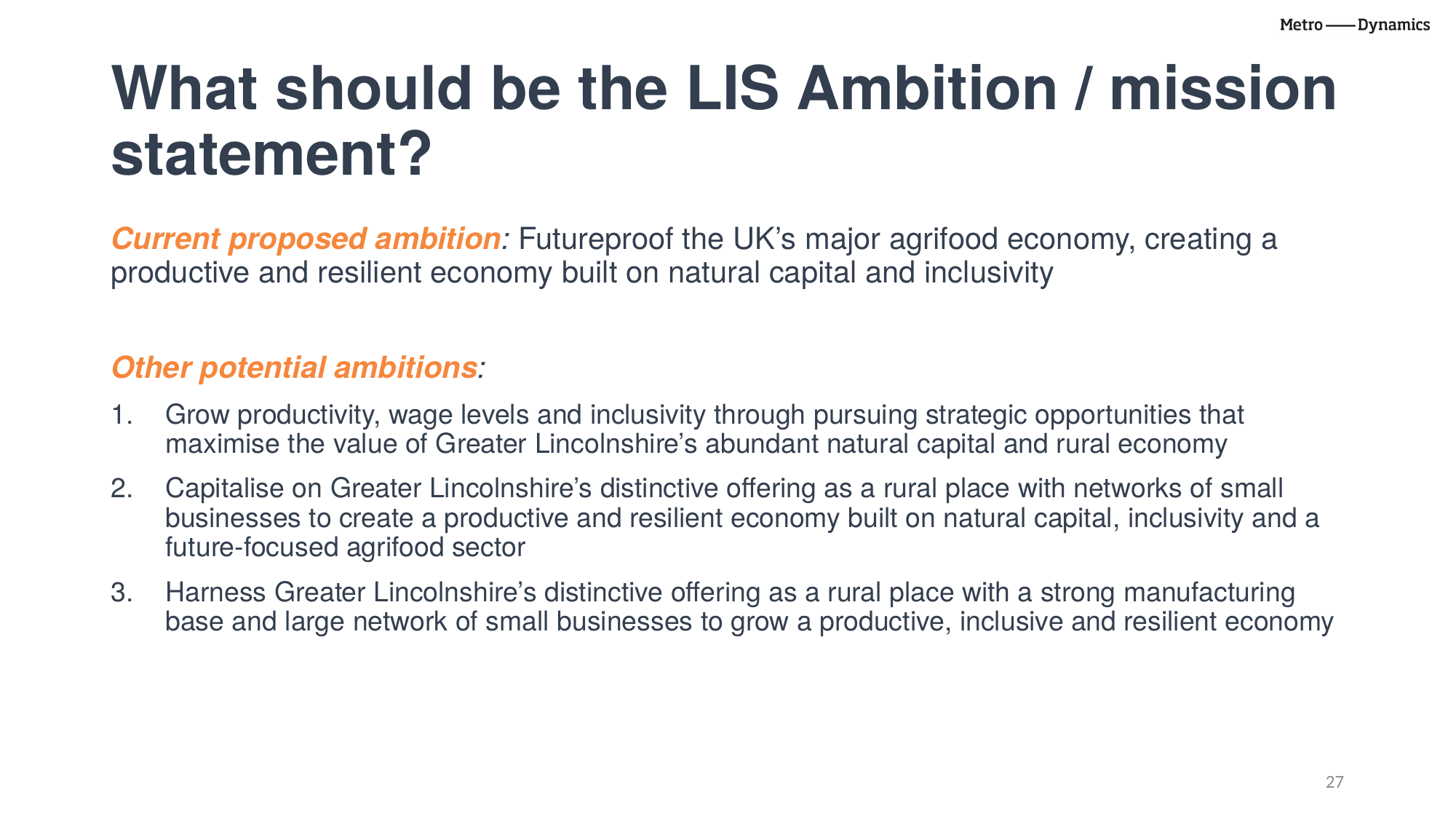

# What should be the LIS Ambition / mission statement?
Current proposed ambition: Futureproof the UK’s major agrifood economy, creating a productive and resilient economy built on natural capital and inclusivity

Other potential ambitions:
Grow productivity, wage levels and inclusivity through pursuing strategic opportunities that maximise the value of Greater Lincolnshire’s abundant natural capital and rural economy
Capitalise on Greater Lincolnshire’s distinctive offering as a rural place with networks of small businesses to create a productive and resilient economy built on natural capital, inclusivity and a future-focused agrifood sector
Harness Greater Lincolnshire’s distinctive offering as a rural place with a strong manufacturing base and large network of small businesses to grow a productive, inclusive and resilient economy
27